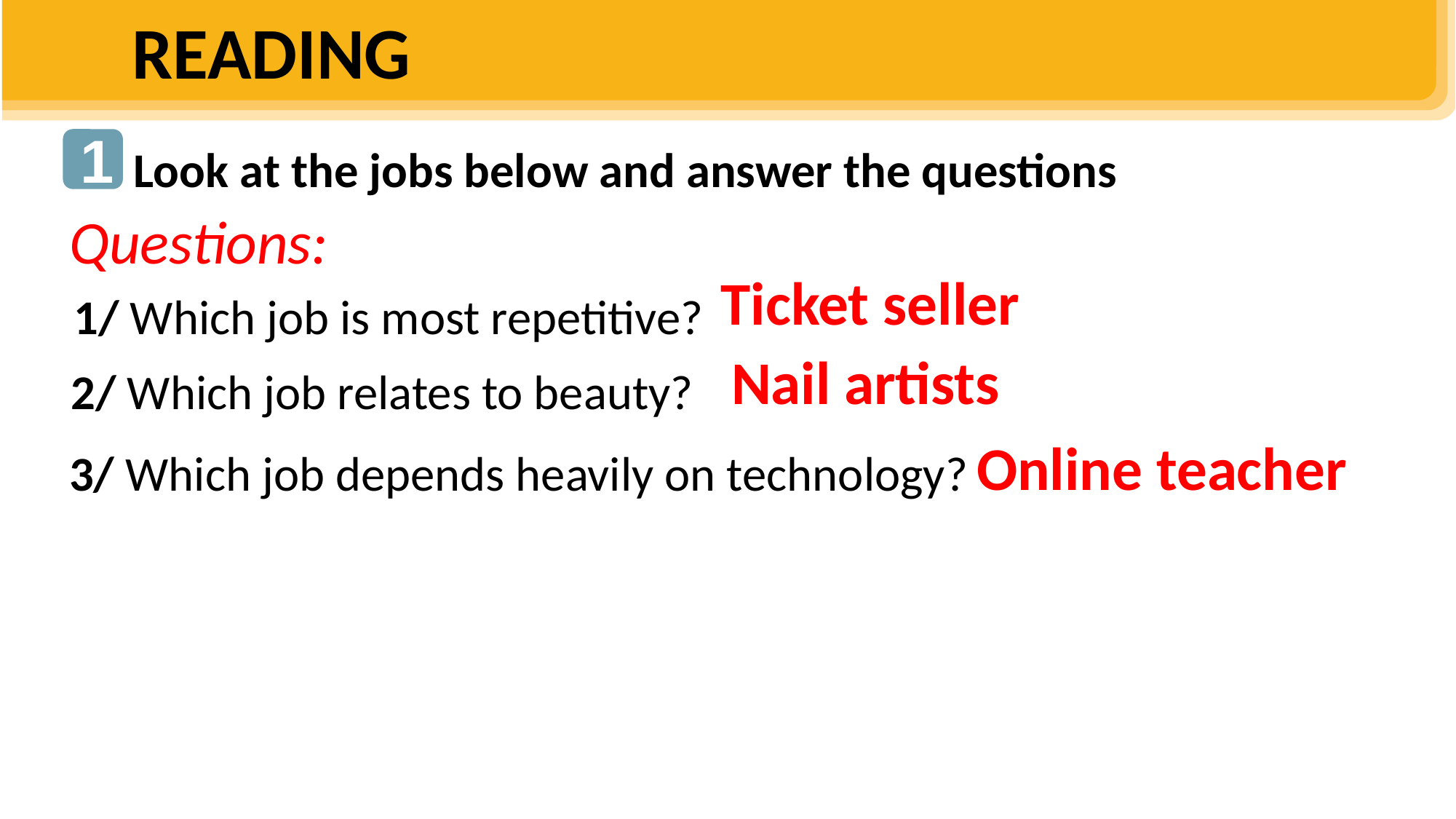

READING
1

Look at the jobs below and answer the questions
Questions:
Ticket seller
1/ Which job is most repetitive?
Nail artists
2/ Which job relates to beauty?

Online teacher
3/ Which job depends heavily on technology?